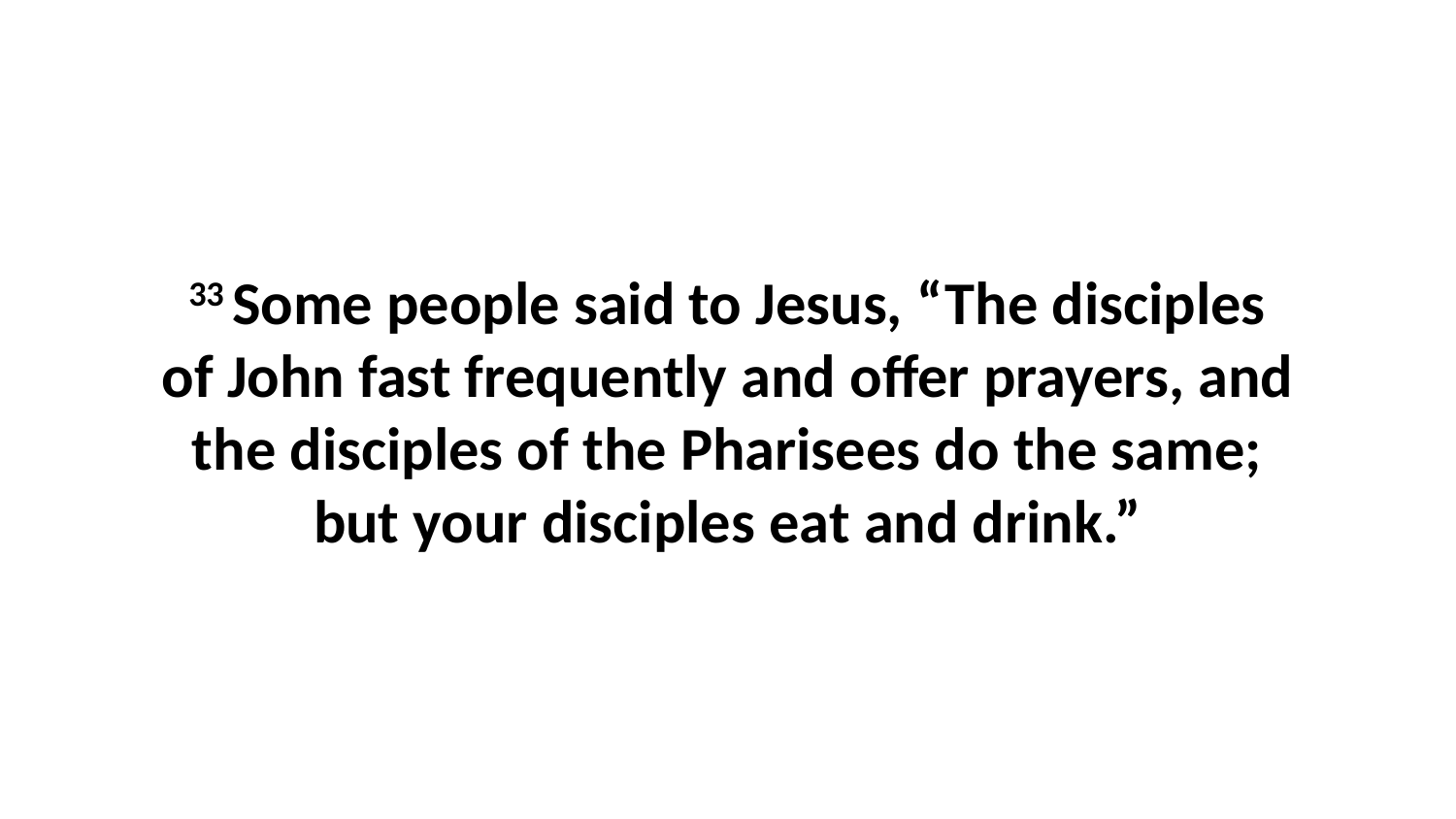

33 Some people said to Jesus, “The disciples of John fast frequently and offer prayers, and the disciples of the Pharisees do the same; but your disciples eat and drink.”